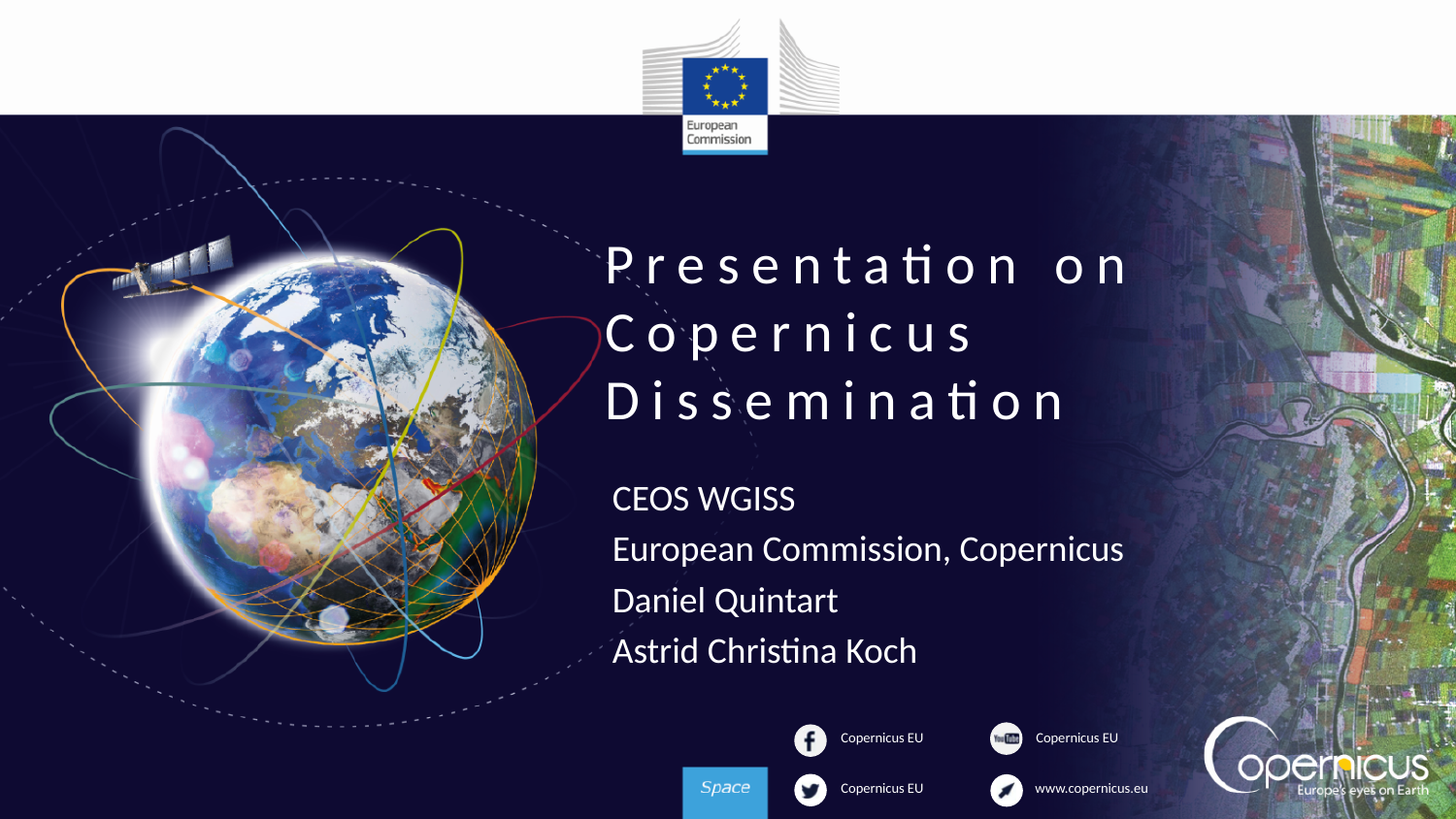

# Presentation on Copernicus Dissemination
CEOS WGISS
European Commission, Copernicus
Daniel Quintart
Astrid Christina Koch